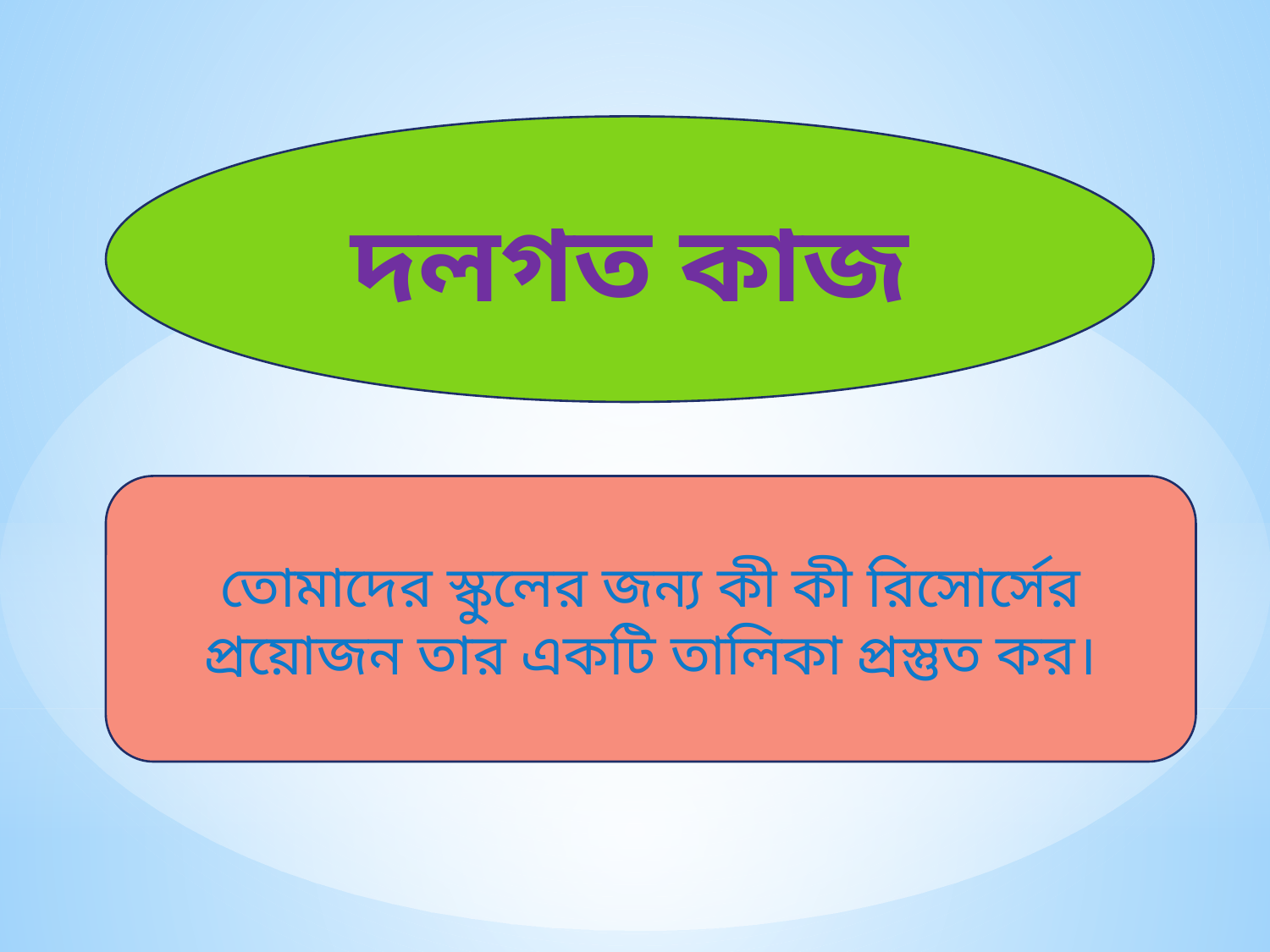

দলগত কাজ
তোমাদের স্কুলের জন্য কী কী রিসোর্সের প্রয়োজন তার একটি তালিকা প্রস্তুত কর।